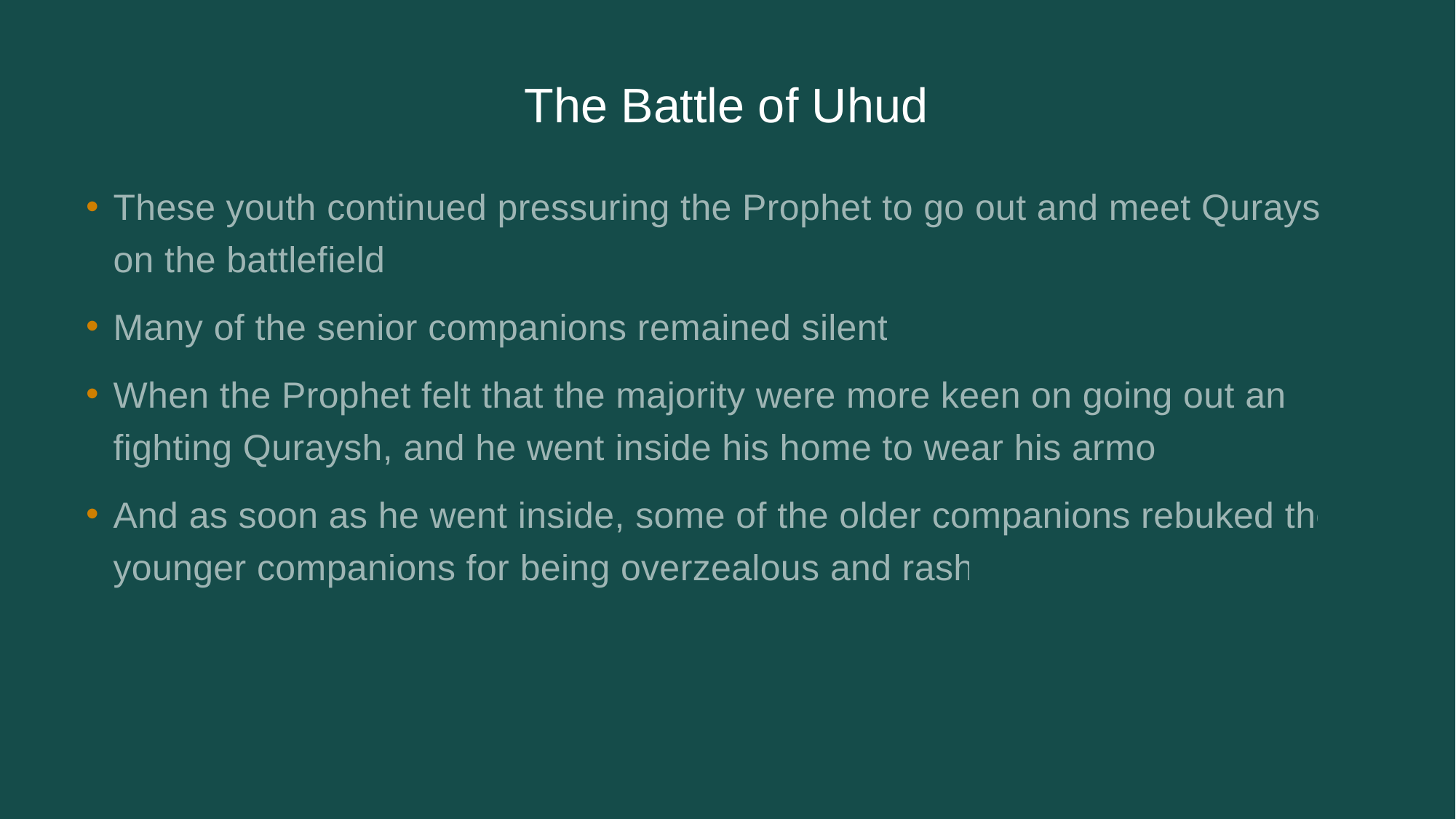

# The Battle of Uhud
These youth continued pressuring the Prophet to go out and meet Quraysh on the battlefield.
Many of the senior companions remained silent.
When the Prophet felt that the majority were more keen on going out and fighting Quraysh, and he went inside his home to wear his armor.
And as soon as he went inside, some of the older companions rebuked the younger companions for being overzealous and rash.